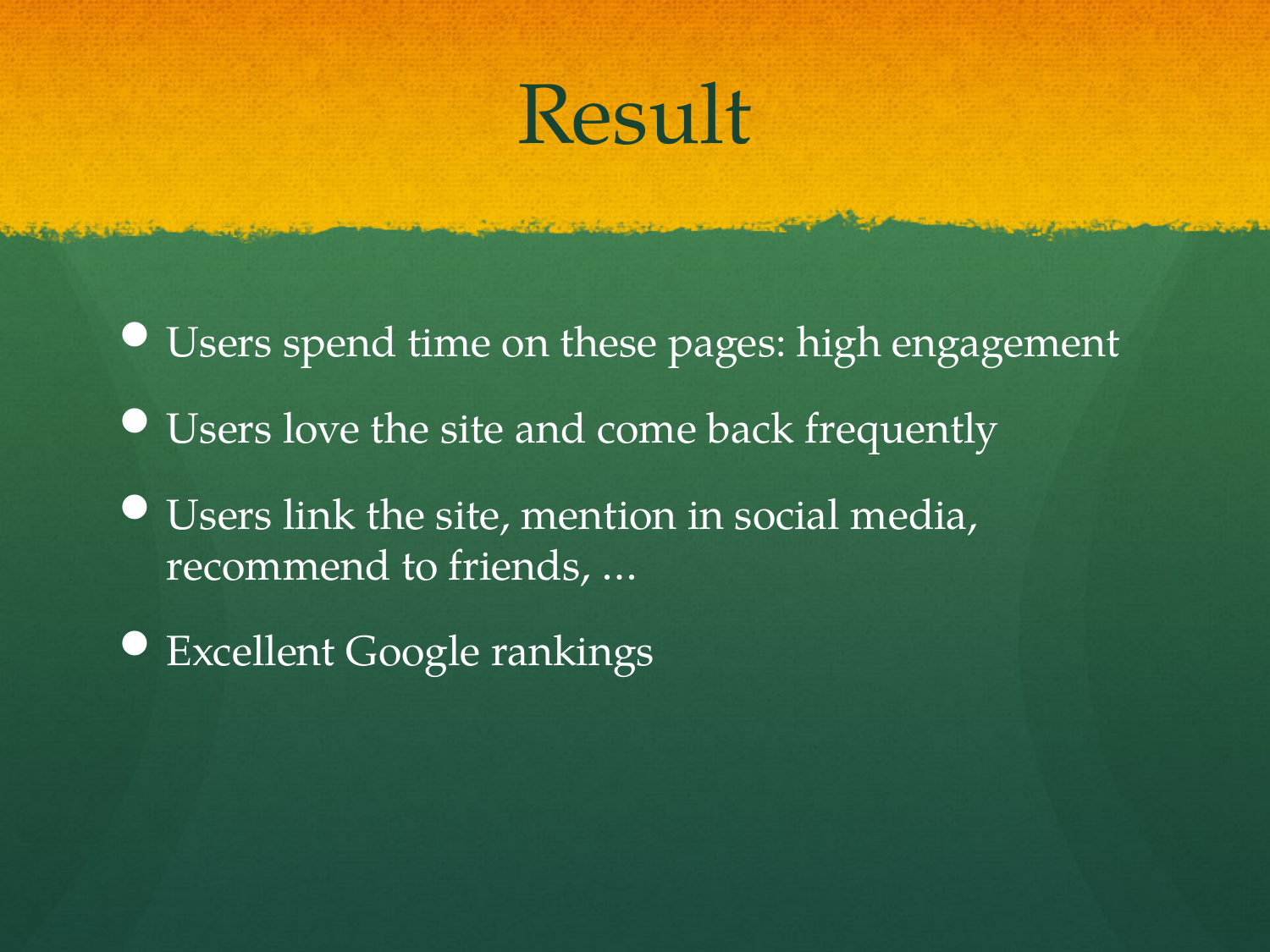

# Result
Users spend time on these pages: high engagement
Users love the site and come back frequently
Users link the site, mention in social media, recommend to friends, …
Excellent Google rankings